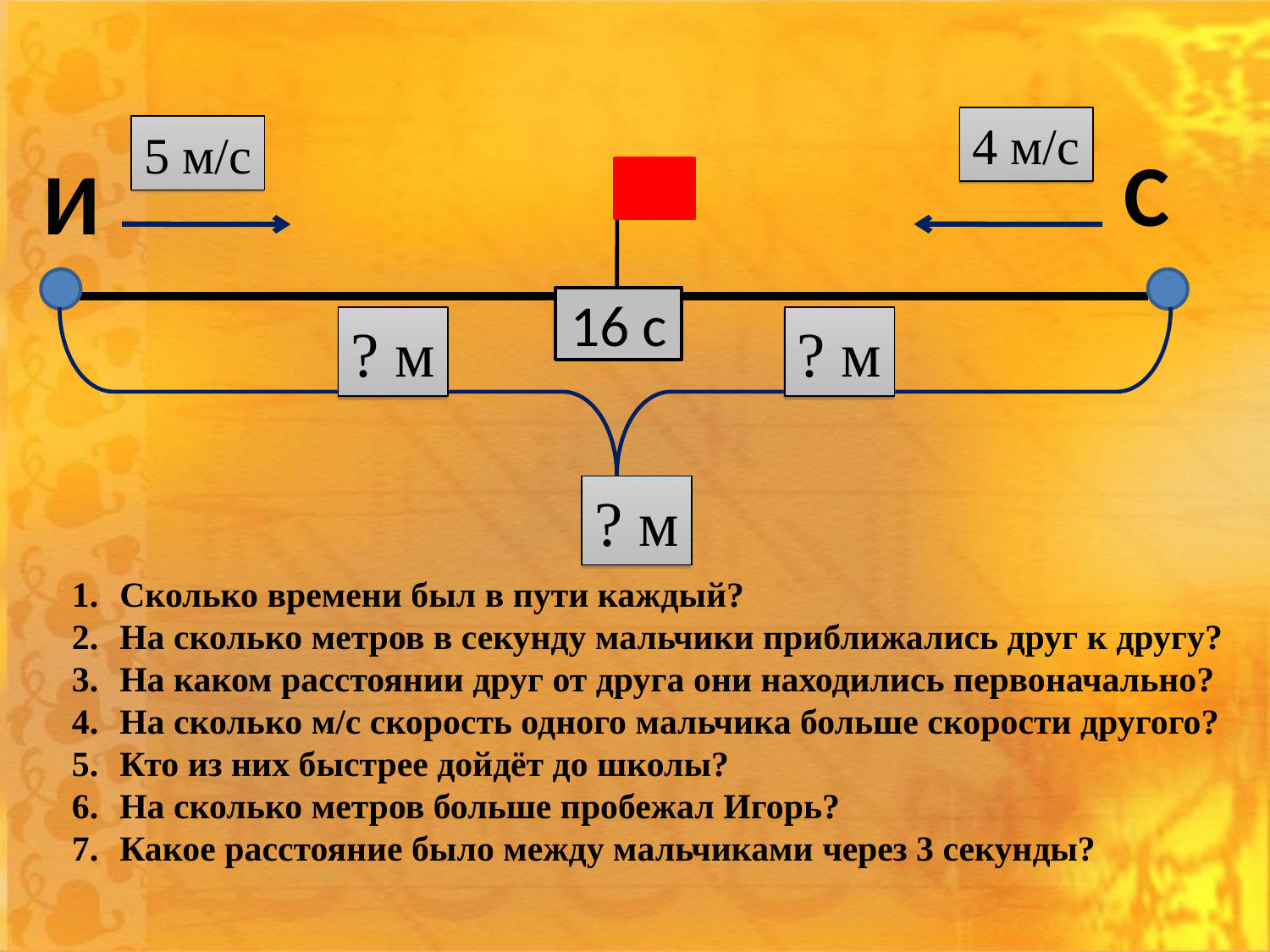

4 м/с
5 м/с
С
И

16 с
? м
? м
? м
Сколько времени был в пути каждый?
На сколько метров в секунду мальчики приближались друг к другу?
На каком расстоянии друг от друга они находились первоначально?
На сколько м/с скорость одного мальчика больше скорости другого?
Кто из них быстрее дойдёт до школы?
На сколько метров больше пробежал Игорь?
Какое расстояние было между мальчиками через 3 секунды?